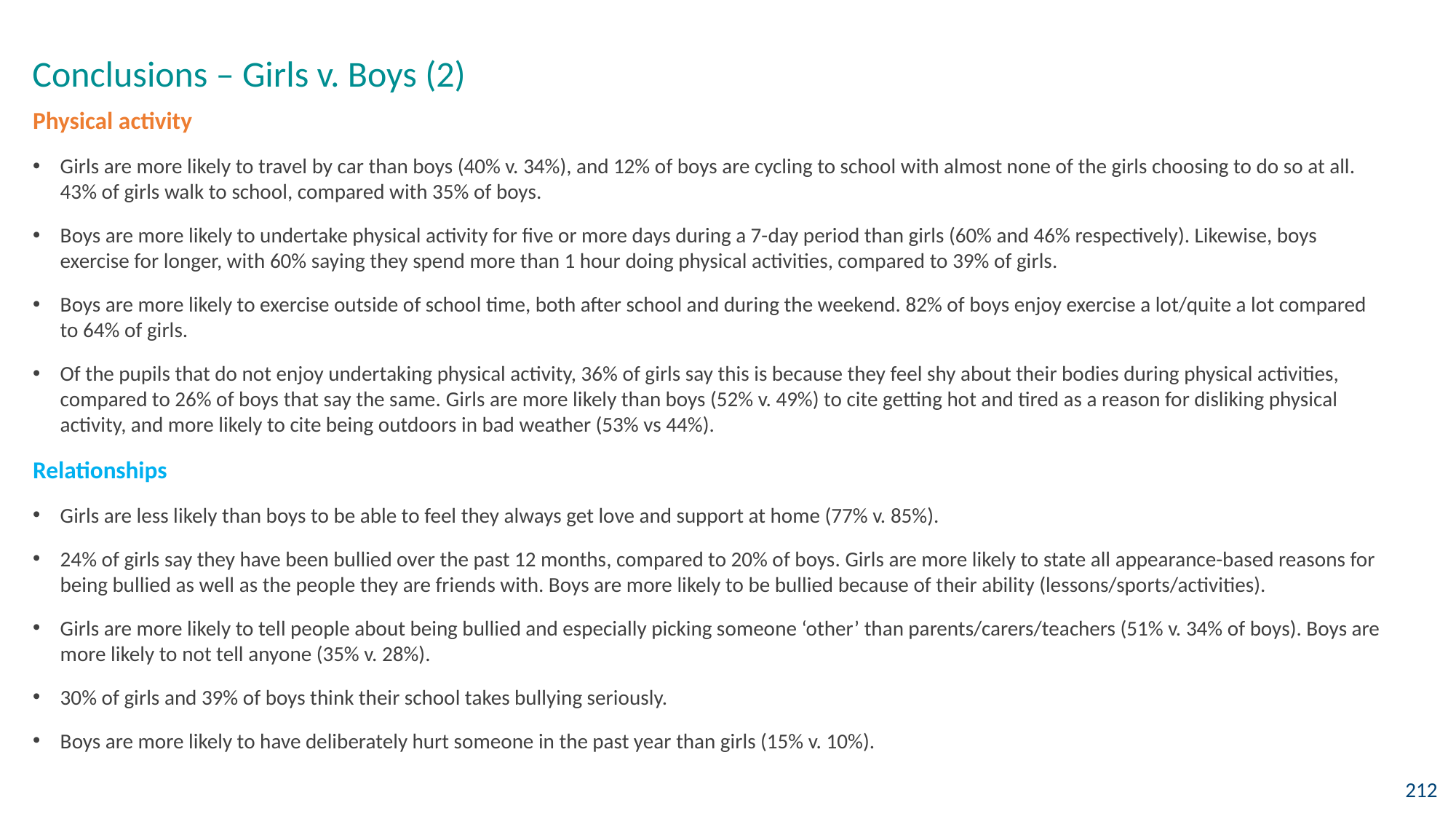

Conclusions – Girls v. Boys (2)
Physical activity
Girls are more likely to travel by car than boys (40% v. 34%), and 12% of boys are cycling to school with almost none of the girls choosing to do so at all. 43% of girls walk to school, compared with 35% of boys.
Boys are more likely to undertake physical activity for five or more days during a 7-day period than girls (60% and 46% respectively). Likewise, boys exercise for longer, with 60% saying they spend more than 1 hour doing physical activities, compared to 39% of girls.
Boys are more likely to exercise outside of school time, both after school and during the weekend. 82% of boys enjoy exercise a lot/quite a lot compared to 64% of girls.
Of the pupils that do not enjoy undertaking physical activity, 36% of girls say this is because they feel shy about their bodies during physical activities, compared to 26% of boys that say the same. Girls are more likely than boys (52% v. 49%) to cite getting hot and tired as a reason for disliking physical activity, and more likely to cite being outdoors in bad weather (53% vs 44%).
Relationships
Girls are less likely than boys to be able to feel they always get love and support at home (77% v. 85%).
24% of girls say they have been bullied over the past 12 months, compared to 20% of boys. Girls are more likely to state all appearance-based reasons for being bullied as well as the people they are friends with. Boys are more likely to be bullied because of their ability (lessons/sports/activities).
Girls are more likely to tell people about being bullied and especially picking someone ‘other’ than parents/carers/teachers (51% v. 34% of boys). Boys are more likely to not tell anyone (35% v. 28%).
30% of girls and 39% of boys think their school takes bullying seriously.
Boys are more likely to have deliberately hurt someone in the past year than girls (15% v. 10%).